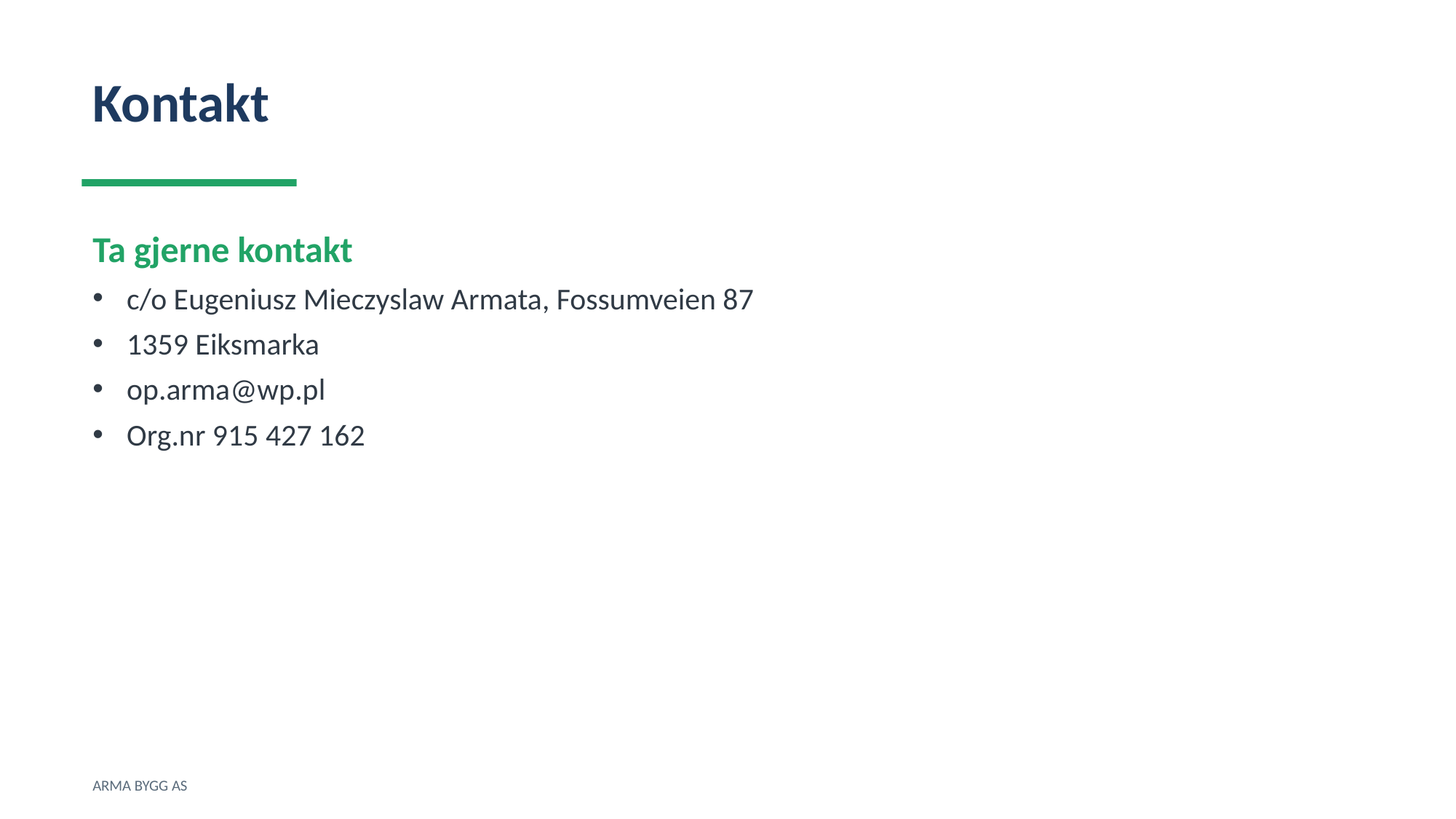

Kontakt

Ta gjerne kontakt
c/o Eugeniusz Mieczyslaw Armata, Fossumveien 87
1359 Eiksmarka
op.arma@wp.pl
Org.nr 915 427 162
ARMA BYGG AS